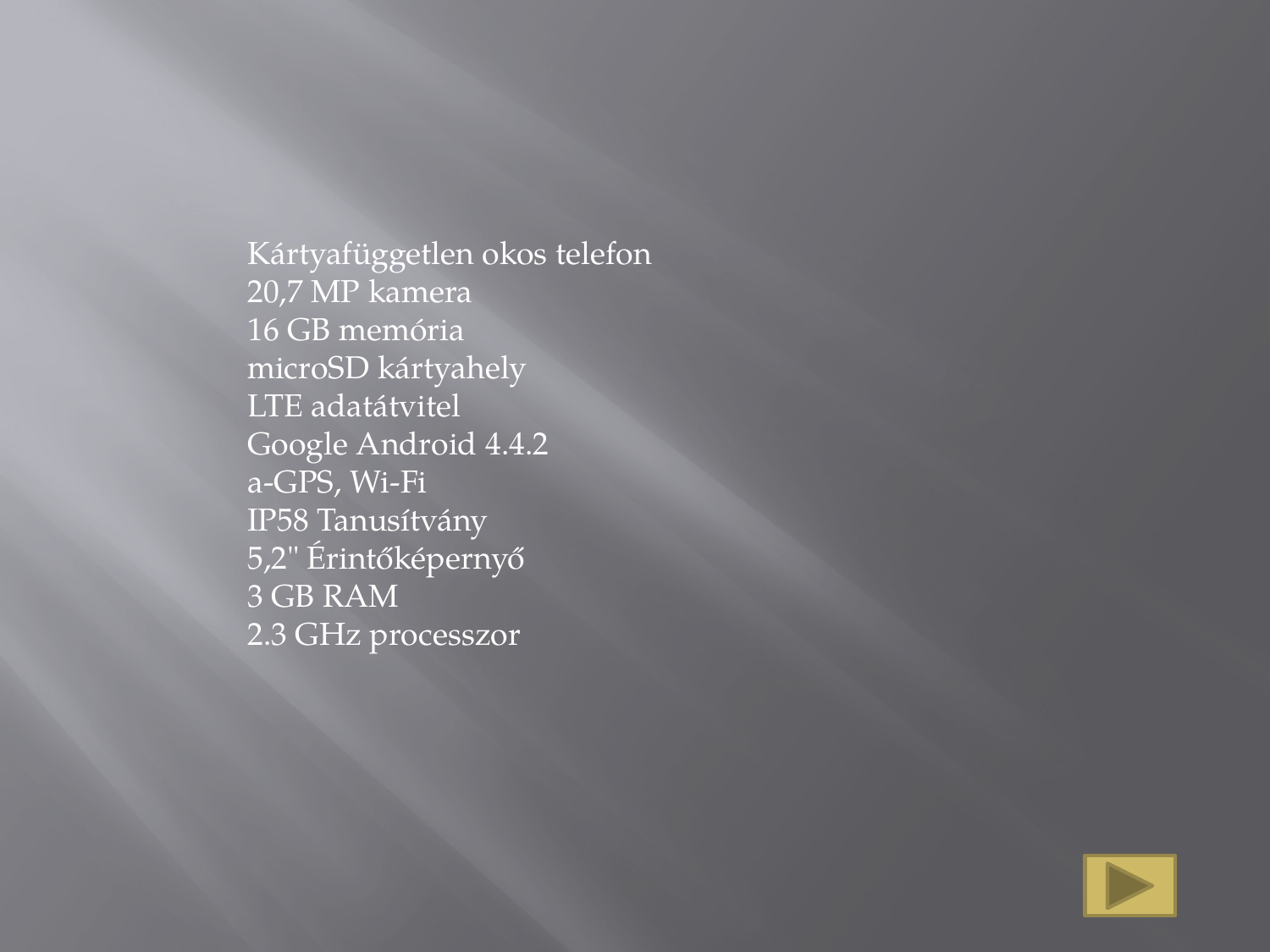

Kártyafüggetlen okos telefon
20,7 MP kamera
16 GB memória
microSD kártyahely
LTE adatátvitel
Google Android 4.4.2
a-GPS, Wi-Fi
IP58 Tanusítvány
5,2" Érintőképernyő
3 GB RAM
2.3 GHz processzor